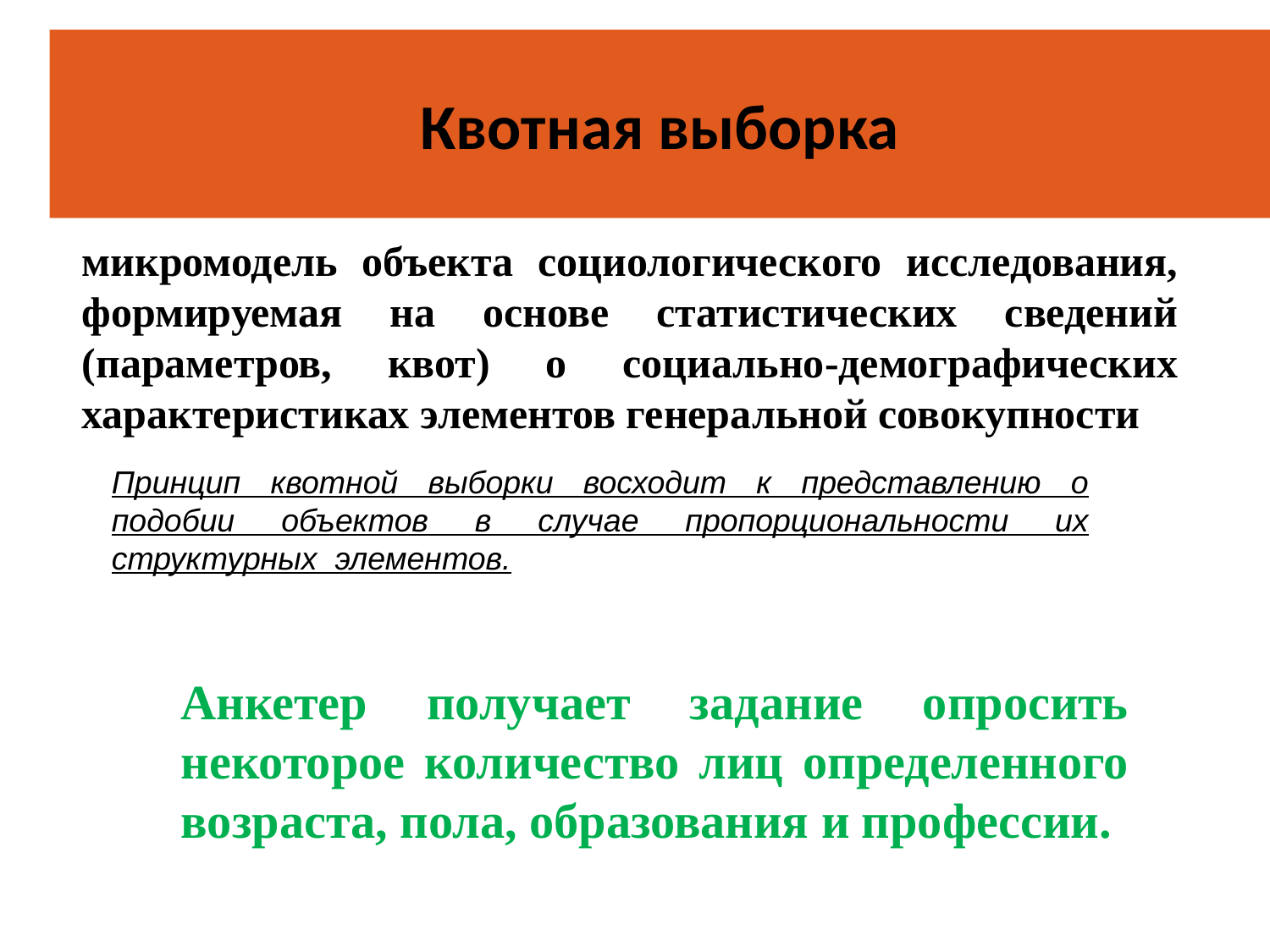

Квотная выборка
микромодель объекта социологического исследования, формируемая на основе статистических сведений (параметров, квот) о социально-демографических характеристиках элементов генеральной совокупности
Принцип квотной выборки восходит к представлению о подобии объектов в случае пропорциональности их структурных  элементов.
Анкетер получает задание опросить некоторое количество лиц определенного возраста, пола, образования и профессии.